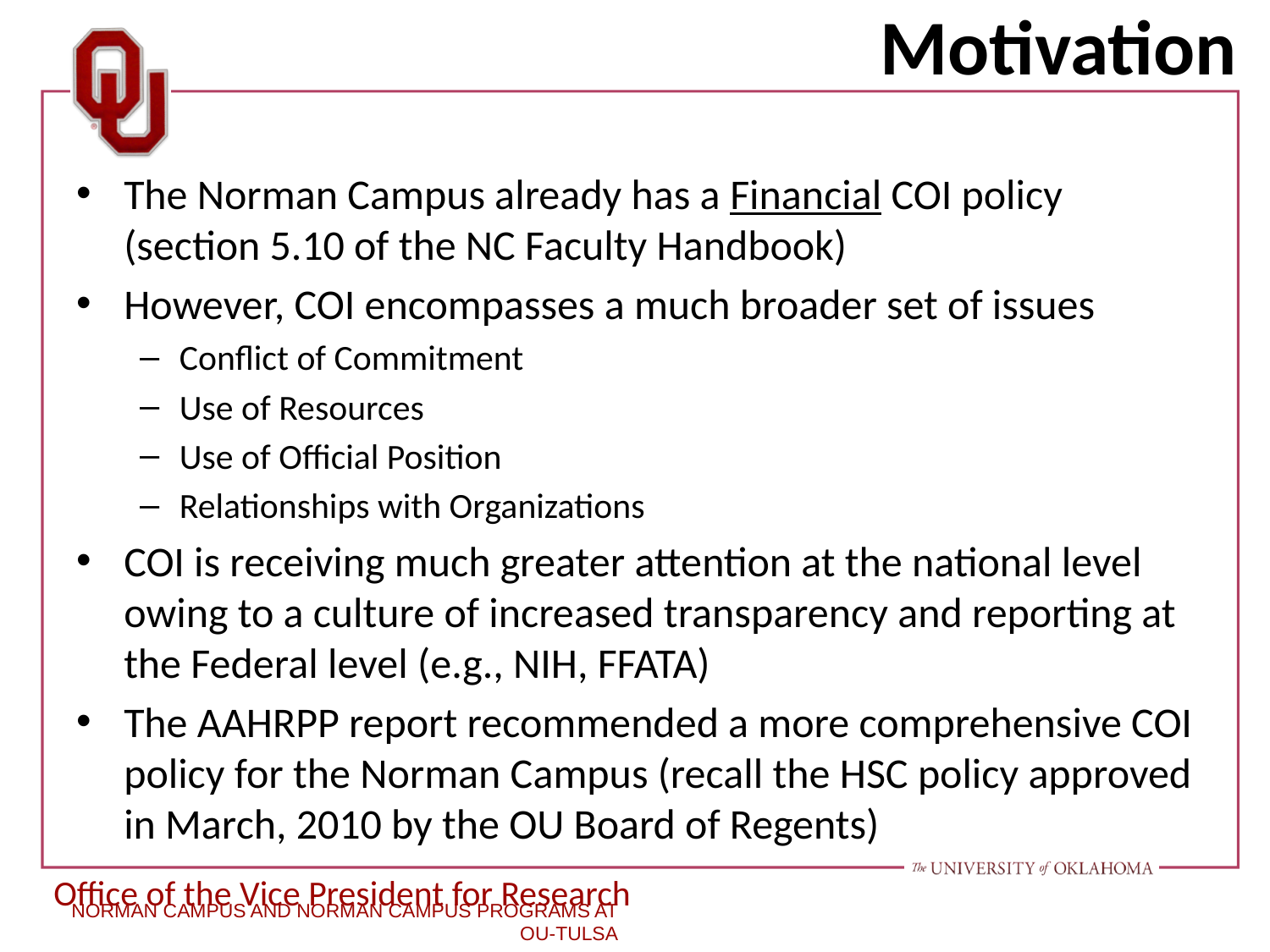

# Motivation
The Norman Campus already has a Financial COI policy (section 5.10 of the NC Faculty Handbook)
However, COI encompasses a much broader set of issues
Conflict of Commitment
Use of Resources
Use of Official Position
Relationships with Organizations
COI is receiving much greater attention at the national level owing to a culture of increased transparency and reporting at the Federal level (e.g., NIH, FFATA)
The AAHRPP report recommended a more comprehensive COI policy for the Norman Campus (recall the HSC policy approved in March, 2010 by the OU Board of Regents)